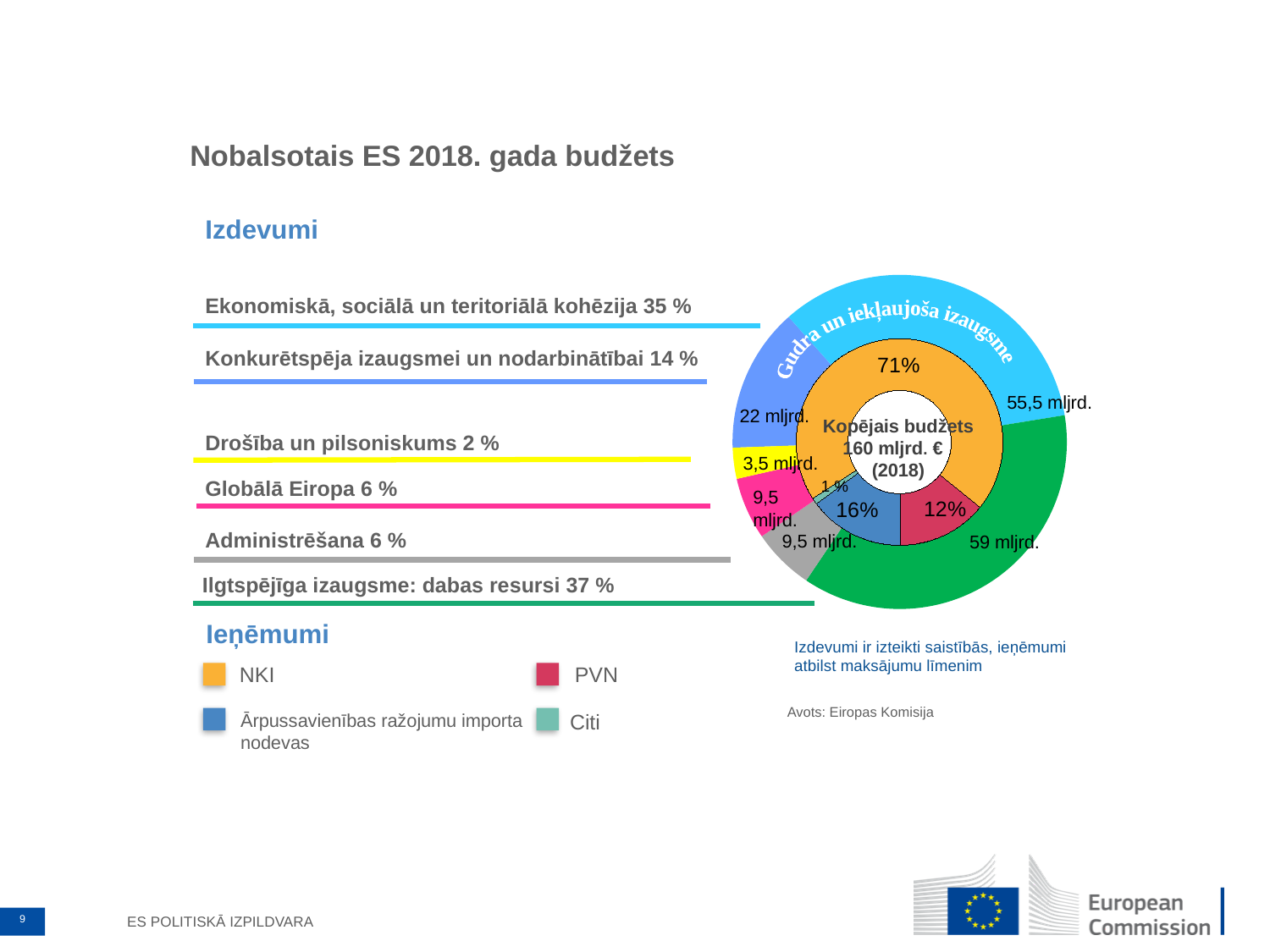

Nobalsotais ES 2018. gada budžets
Izdevumi

### Chart

| Category | Sales |
|---|---|
| Competitiveness for growth and jobs | 14.0 |
| Economic, social and territorial cohesion | 34.0 |
| Sustainable growth: natural resources 37%  | 37.0 |
| Administration 6%  | 6.0 |
| Global Europe 6%  | 6.0 |
| Security and Citizenship 3%  | 3.0 |

### Chart

| Category | Column1 |
|---|---|
| GNI own resources | 70.0 |
| VAT own resource | 14.0 |
| import duties | 15.0 |
| Other | 1.0 |
55,5 mljrd.
22 mljrd.
Kopējais budžets
160 mljrd. €
(2018)
3,5 mljrd.
1 %
9,5 mljrd.
9,5 mljrd.
59 mljrd.
Ekonomiskā, sociālā un teritoriālā kohēzija 35 %
Konkurētspēja izaugsmei un nodarbinātībai 14 %
Drošība un pilsoniskums 2 %
Globālā Eiropa 6 %
Administrēšana 6 %
Ilgtspējīga izaugsme: dabas resursi 37 %
Ieņēmumi
Izdevumi ir izteikti saistībās, ieņēmumi atbilst maksājumu līmenim
NKI
PVN

Ārpussavienības ražojumu importa nodevas
Citi

Avots: Eiropas Komisija